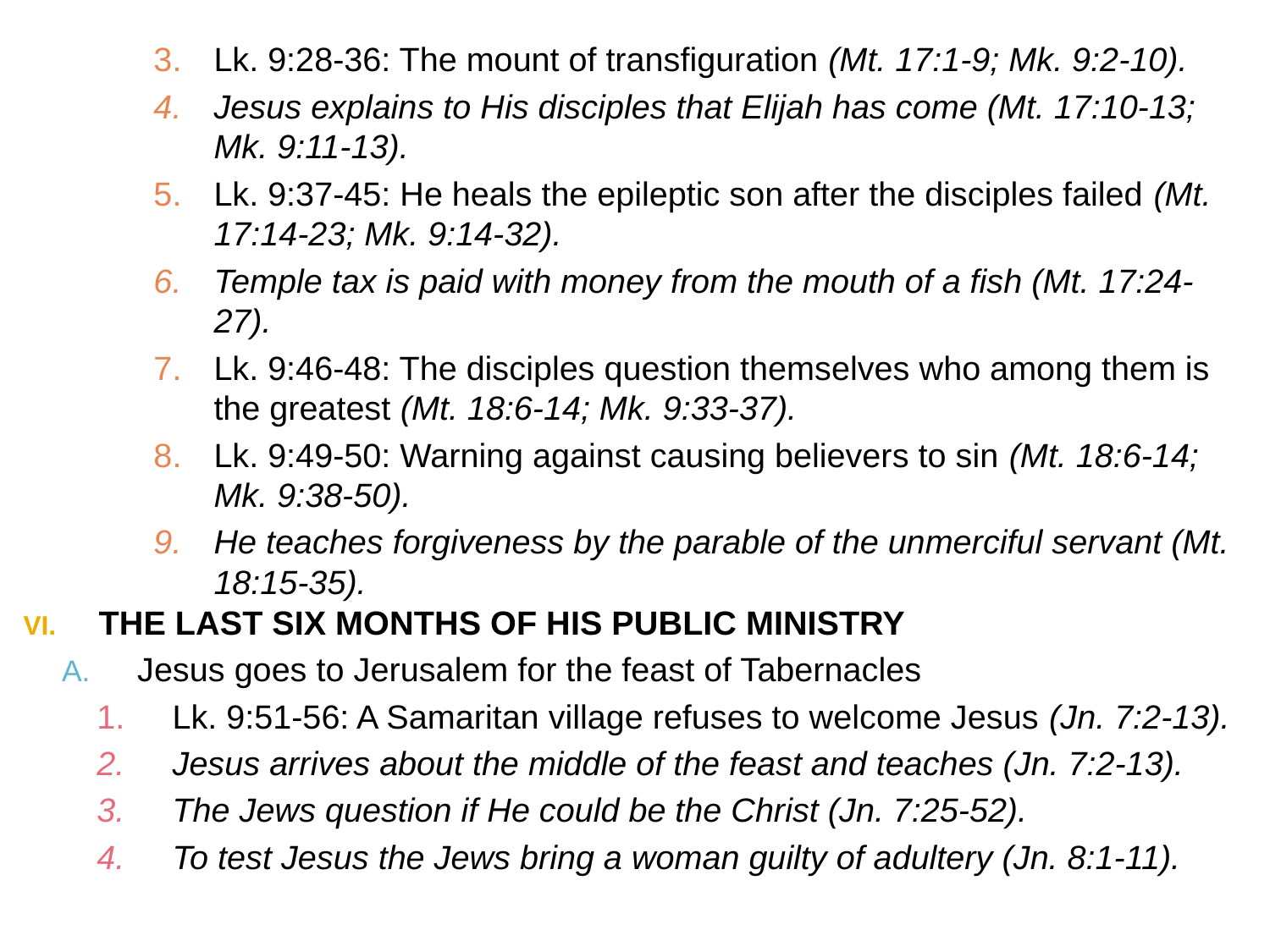

Lk. 9:28-36: The mount of transfiguration (Mt. 17:1-9; Mk. 9:2-10).
Jesus explains to His disciples that Elijah has come (Mt. 17:10-13; Mk. 9:11-13).
Lk. 9:37-45: He heals the epileptic son after the disciples failed (Mt. 17:14-23; Mk. 9:14-32).
Temple tax is paid with money from the mouth of a fish (Mt. 17:24-27).
Lk. 9:46-48: The disciples question themselves who among them is the greatest (Mt. 18:6-14; Mk. 9:33-37).
Lk. 9:49-50: Warning against causing believers to sin (Mt. 18:6-14; Mk. 9:38-50).
He teaches forgiveness by the parable of the unmerciful servant (Mt. 18:15-35).
THE LAST SIX MONTHS OF HIS PUBLIC MINISTRY
Jesus goes to Jerusalem for the feast of Tabernacles
Lk. 9:51-56: A Samaritan village refuses to welcome Jesus (Jn. 7:2-13).
Jesus arrives about the middle of the feast and teaches (Jn. 7:2-13).
The Jews question if He could be the Christ (Jn. 7:25-52).
To test Jesus the Jews bring a woman guilty of adultery (Jn. 8:1-11).